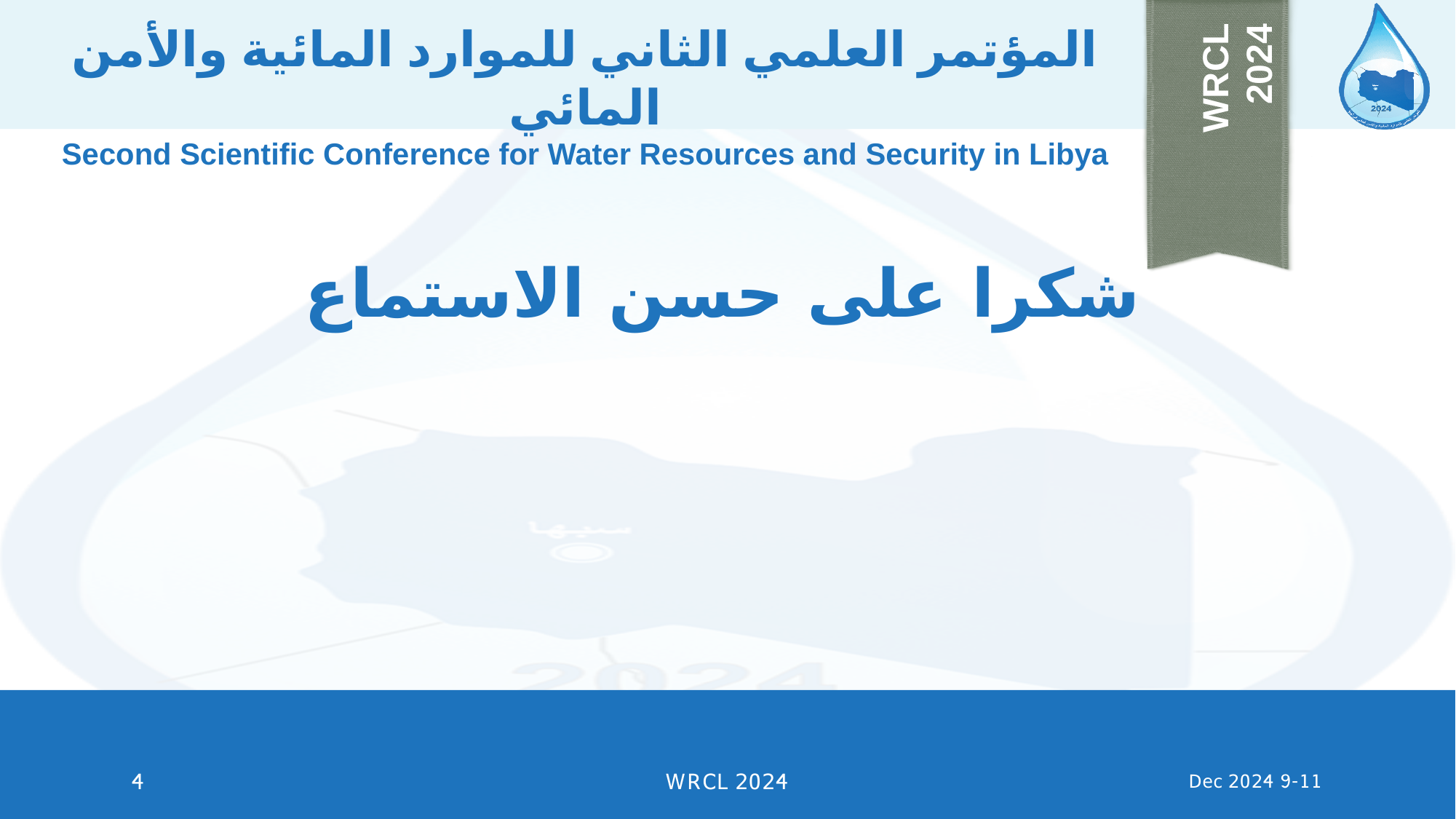

المؤتمر العلمي الثاني للموارد المائية والأمن المائي
Second Scientific Conference for Water Resources and Security in Libya
# شكرا على حسن الاستماع
WRCL 2024
4
9-11 Dec 2024